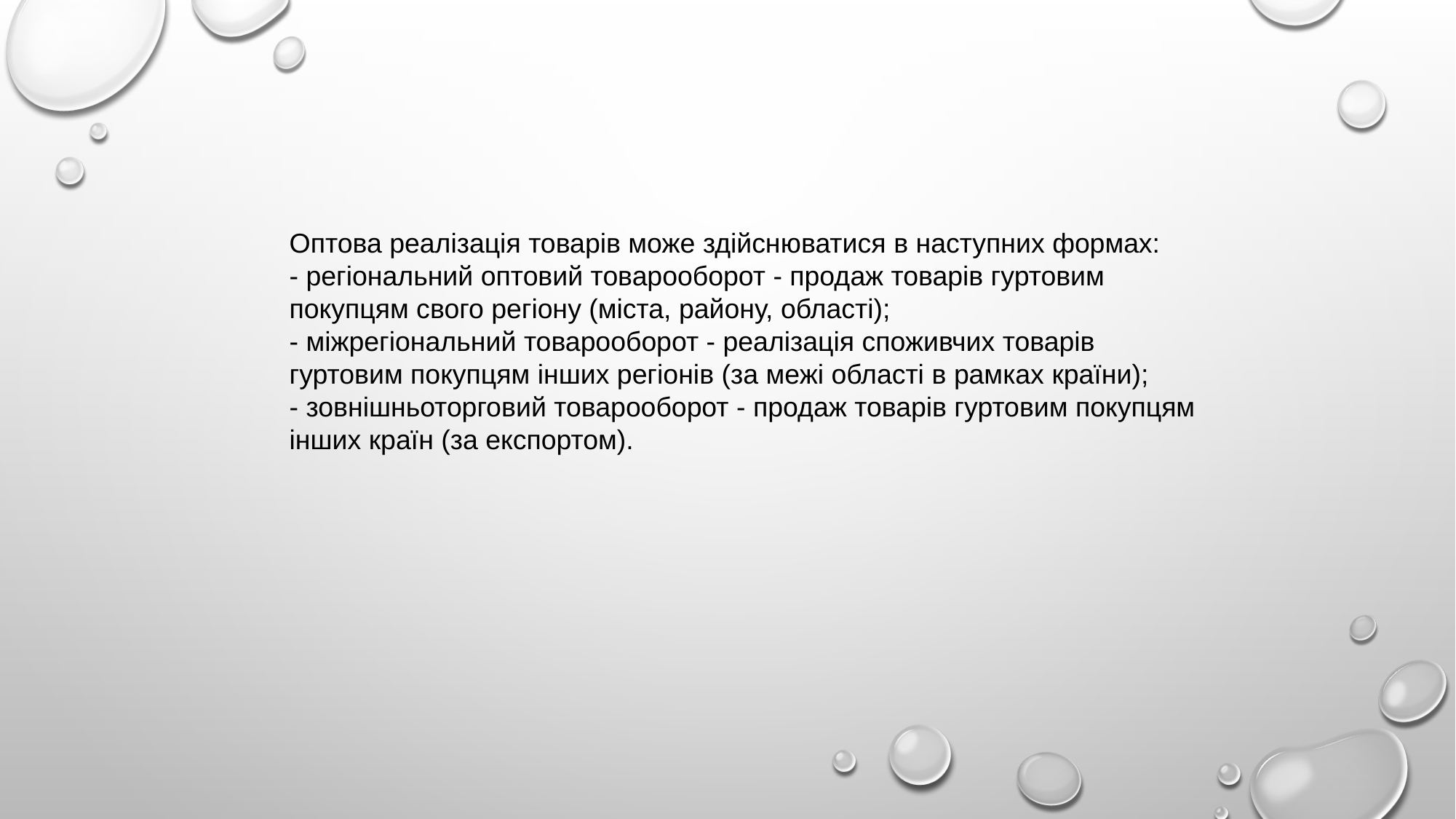

Оптова реалізація товарів може здійснюватися в наступних формах:
- регіональний оптовий товарооборот - продаж товарів гуртовим покупцям свого регіону (міста, району, області);
- міжрегіональний товарооборот - реалізація споживчих товарів гуртовим покупцям інших регіонів (за межі області в рамках країни);
- зовнішньоторговий товарооборот - продаж товарів гуртовим покупцям інших країн (за експортом).